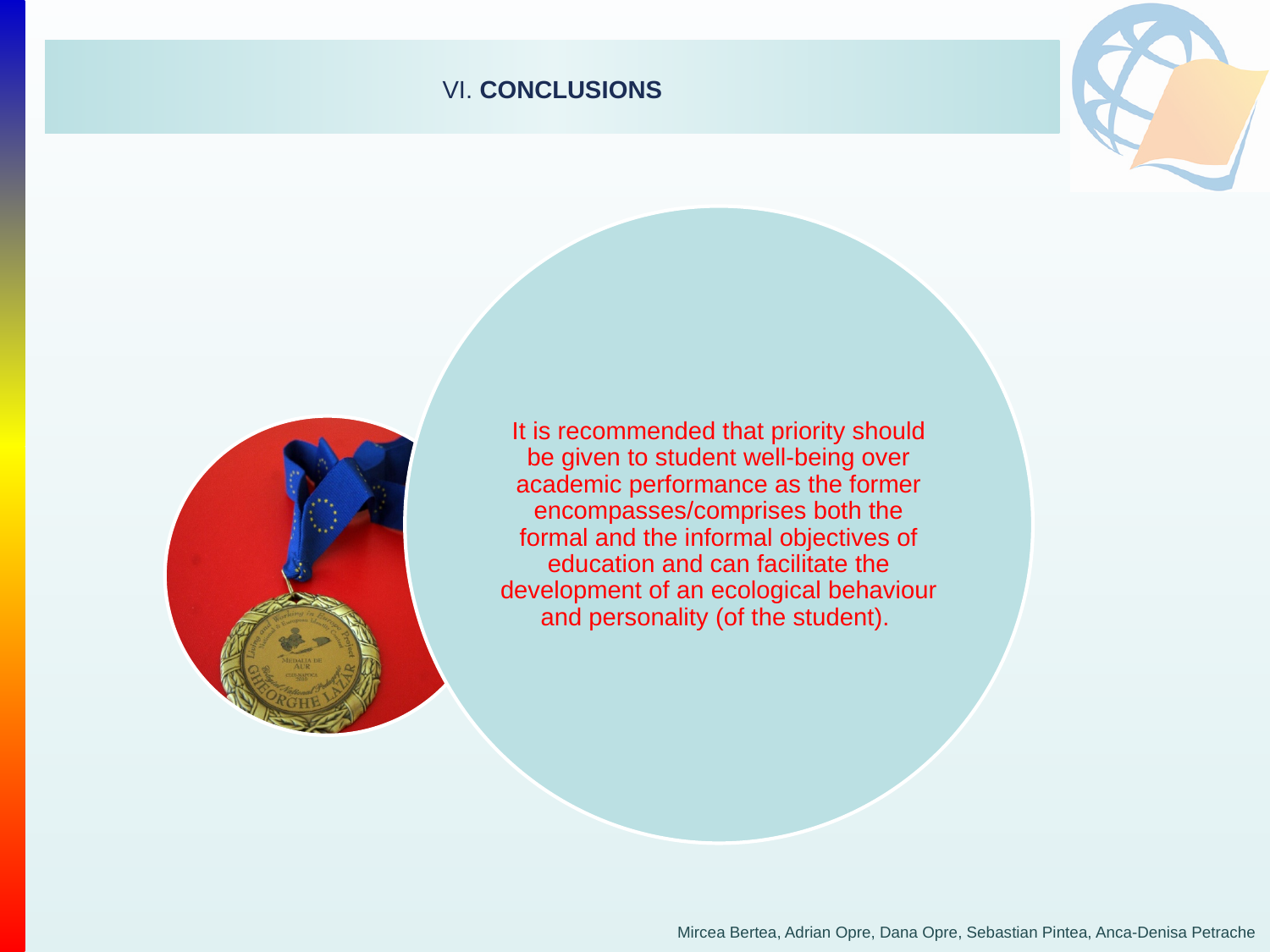

VI. CONCLUSIONS

ROMANIAN STUDENTS’ WELL-BEING SCALE
It is recommended that priority should be given to student well-being over academic performance as the former encompasses/comprises both the formal and the informal objectives of education and can facilitate the development of an ecological behaviour and personality (of the student).
Mircea Bertea, Adrian Opre, Dana Opre, Sebastian Pintea, Anca-Denisa Petrache